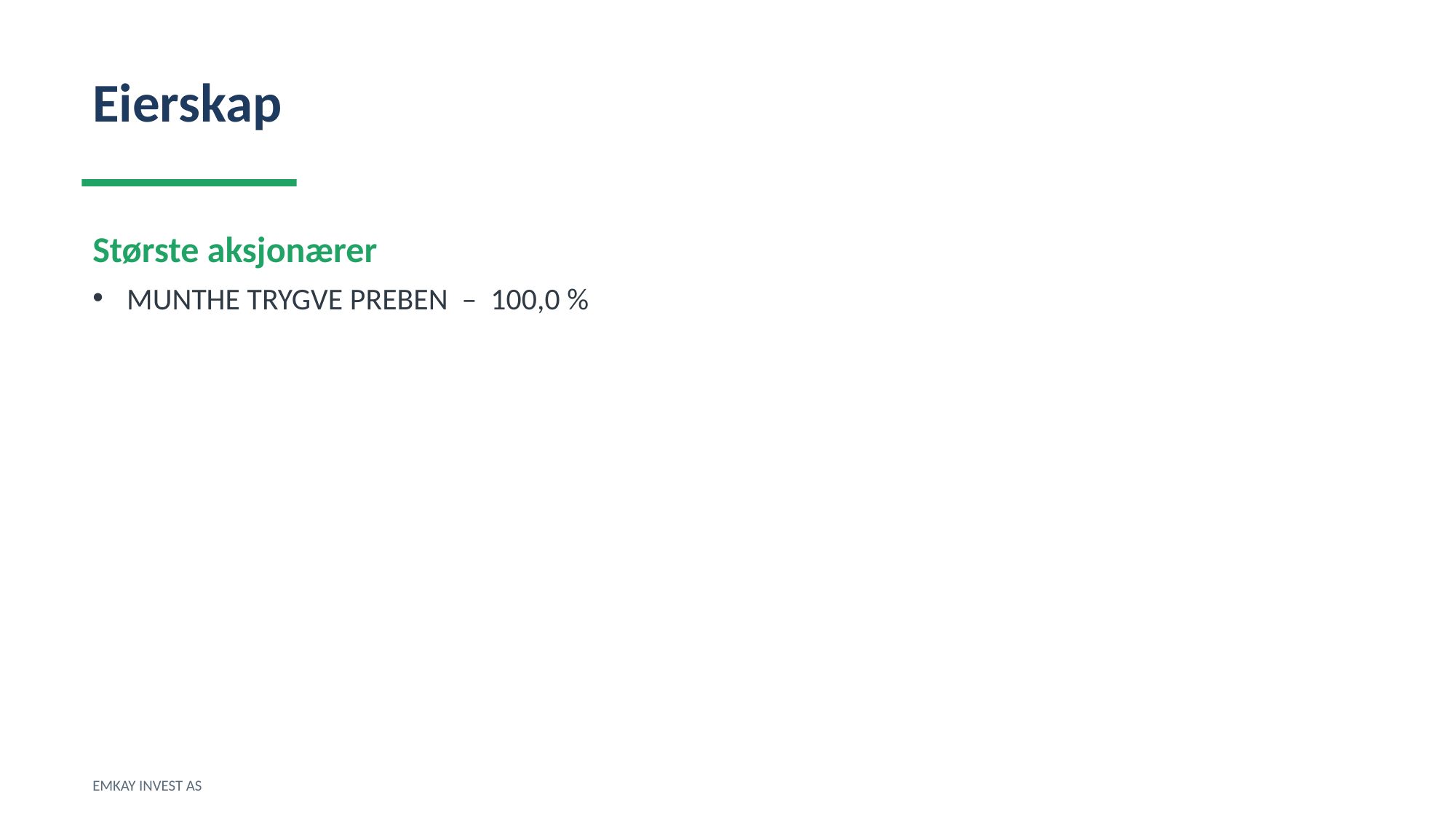

Eierskap

Største aksjonærer
MUNTHE TRYGVE PREBEN  –  100,0 %
EMKAY INVEST AS